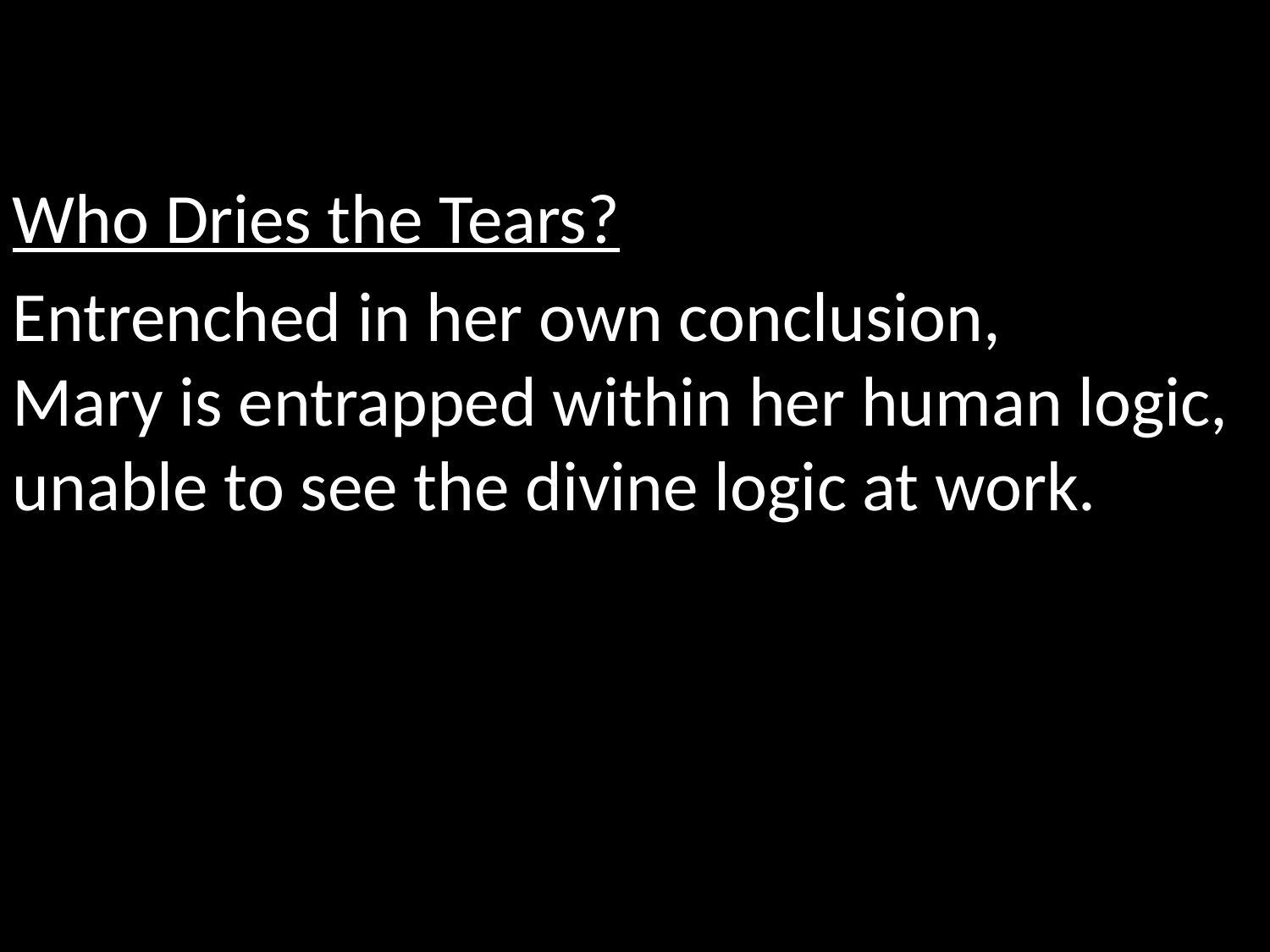

Who Dries the Tears?
Entrenched in her own conclusion,
Mary is entrapped within her human logic,
unable to see the divine logic at work.